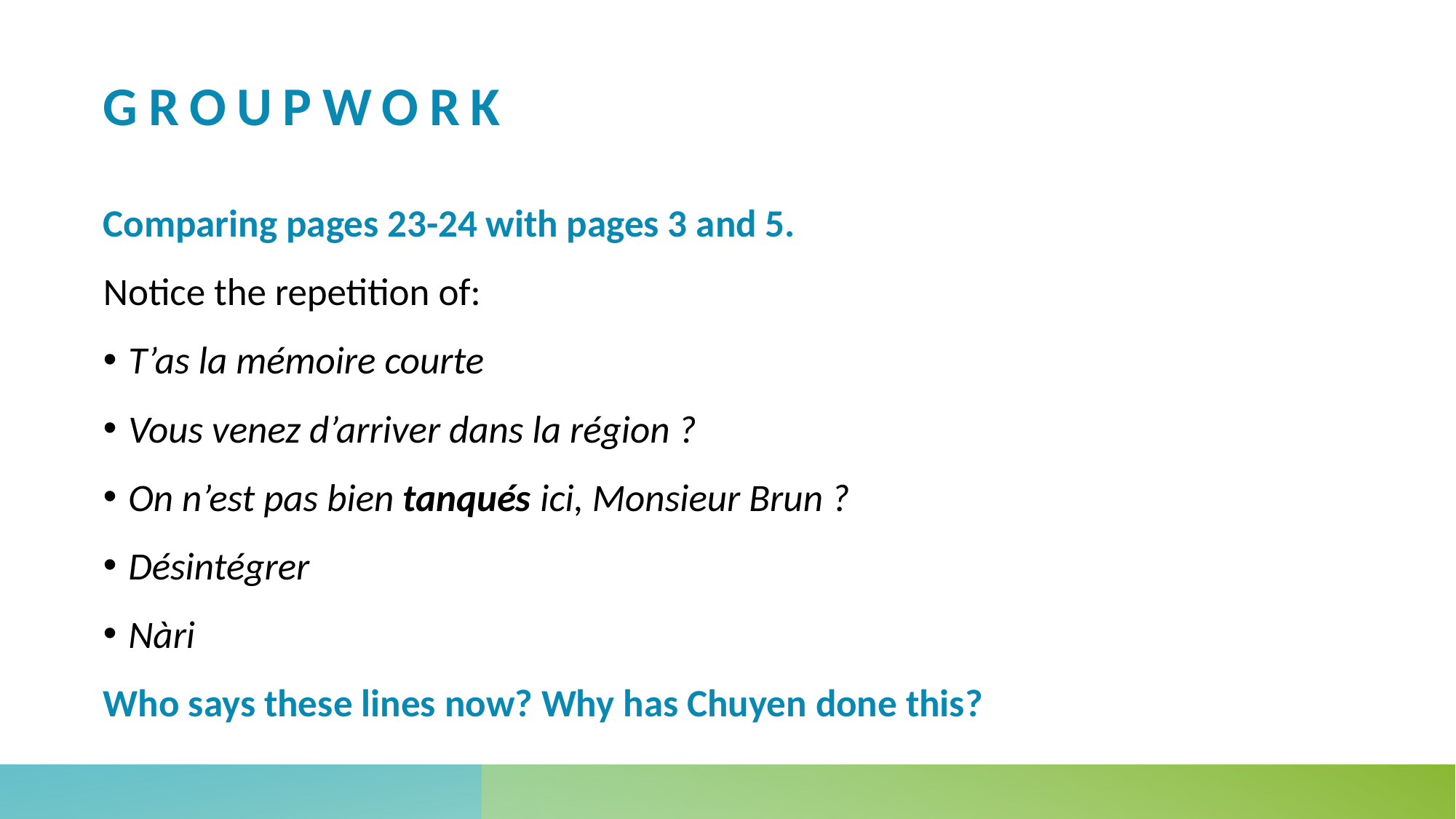

# Groupwork
Comparing pages 23-24 with pages 3 and 5.
Notice the repetition of:
T’as la mémoire courte
Vous venez d’arriver dans la région ?
On n’est pas bien tanqués ici, Monsieur Brun ?
Désintégrer
Nàri
Who says these lines now? Why has Chuyen done this?